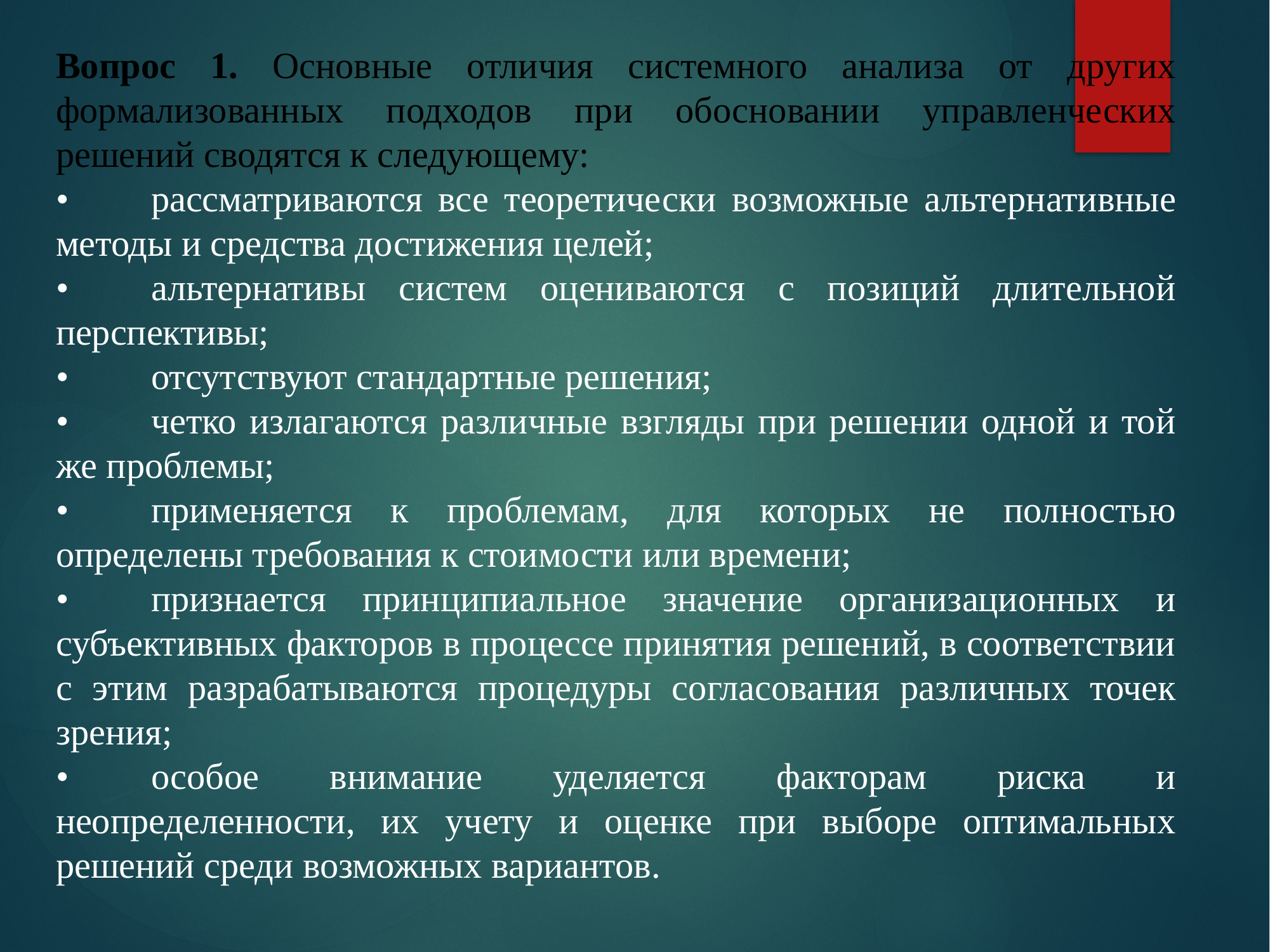

Вопрос 1. Основные отличия системного анализа от других формализованных подходов при обосновании управленческих решений сводятся к следующему:
•	рассматриваются все теоретически возможные альтернативные методы и средства достижения целей;
•	альтернативы систем оцениваются с позиций длительной перспективы;
•	отсутствуют стандартные решения;
•	четко излагаются различные взгляды при решении одной и той же проблемы;
•	применяется к проблемам, для которых не полностью определены требования к стоимости или времени;
•	признается принципиальное значение организационных и субъективных факторов в процессе принятия решений, в соответствии с этим разрабатываются процедуры согласования различных точек зрения;
•	особое внимание уделяется факторам риска и неопределенности, их учету и оценке при выборе оптимальных решений среди возможных вариантов.